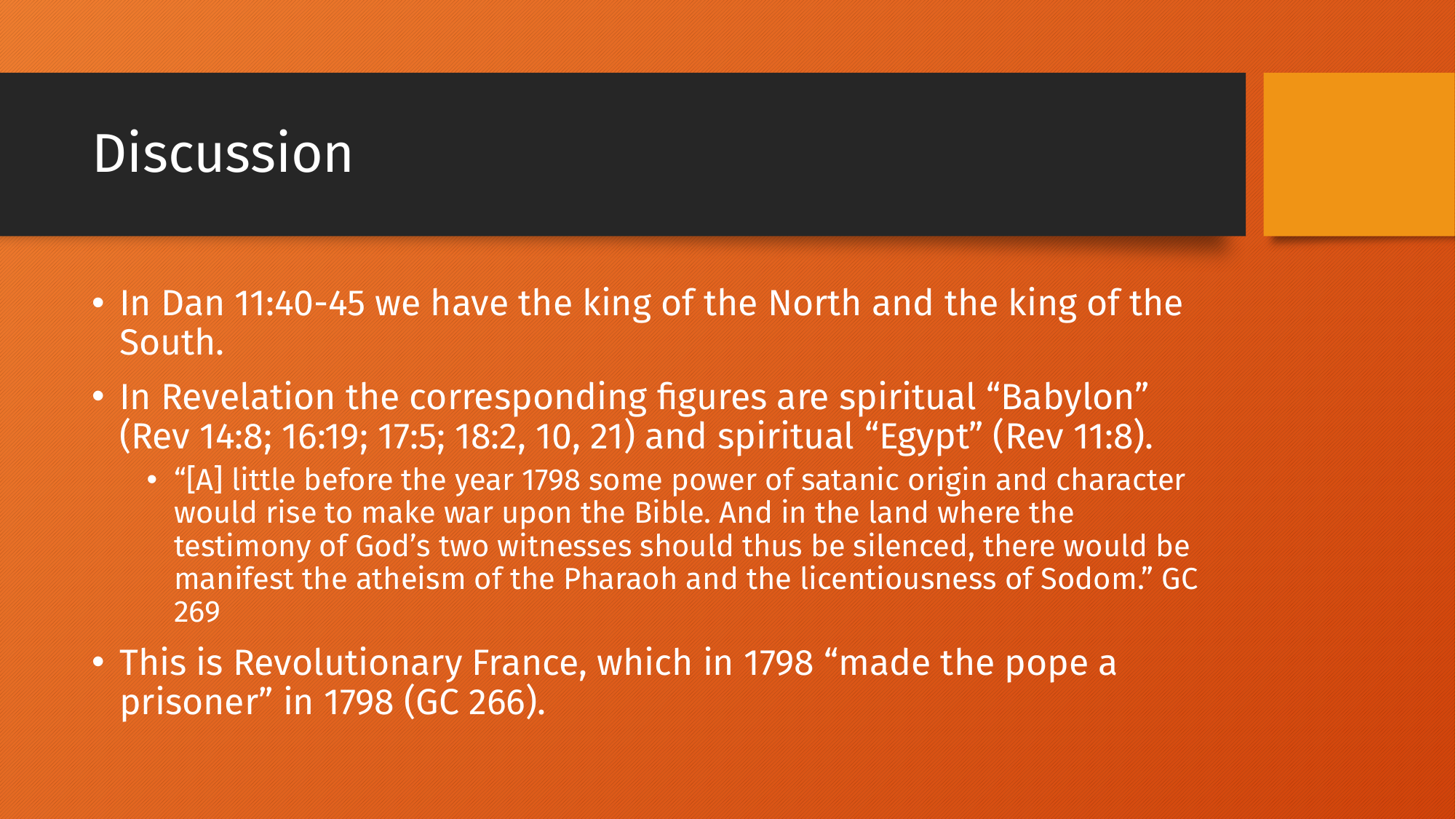

# Discussion
In Dan 11:40-45 we have the king of the North and the king of the South.
In Revelation the corresponding figures are spiritual “Babylon” (Rev 14:8; 16:19; 17:5; 18:2, 10, 21) and spiritual “Egypt” (Rev 11:8).
“[A] little before the year 1798 some power of satanic origin and character would rise to make war upon the Bible. And in the land where the testimony of God’s two witnesses should thus be silenced, there would be manifest the atheism of the Pharaoh and the licentiousness of Sodom.” GC 269
This is Revolutionary France, which in 1798 “made the pope a prisoner” in 1798 (GC 266).